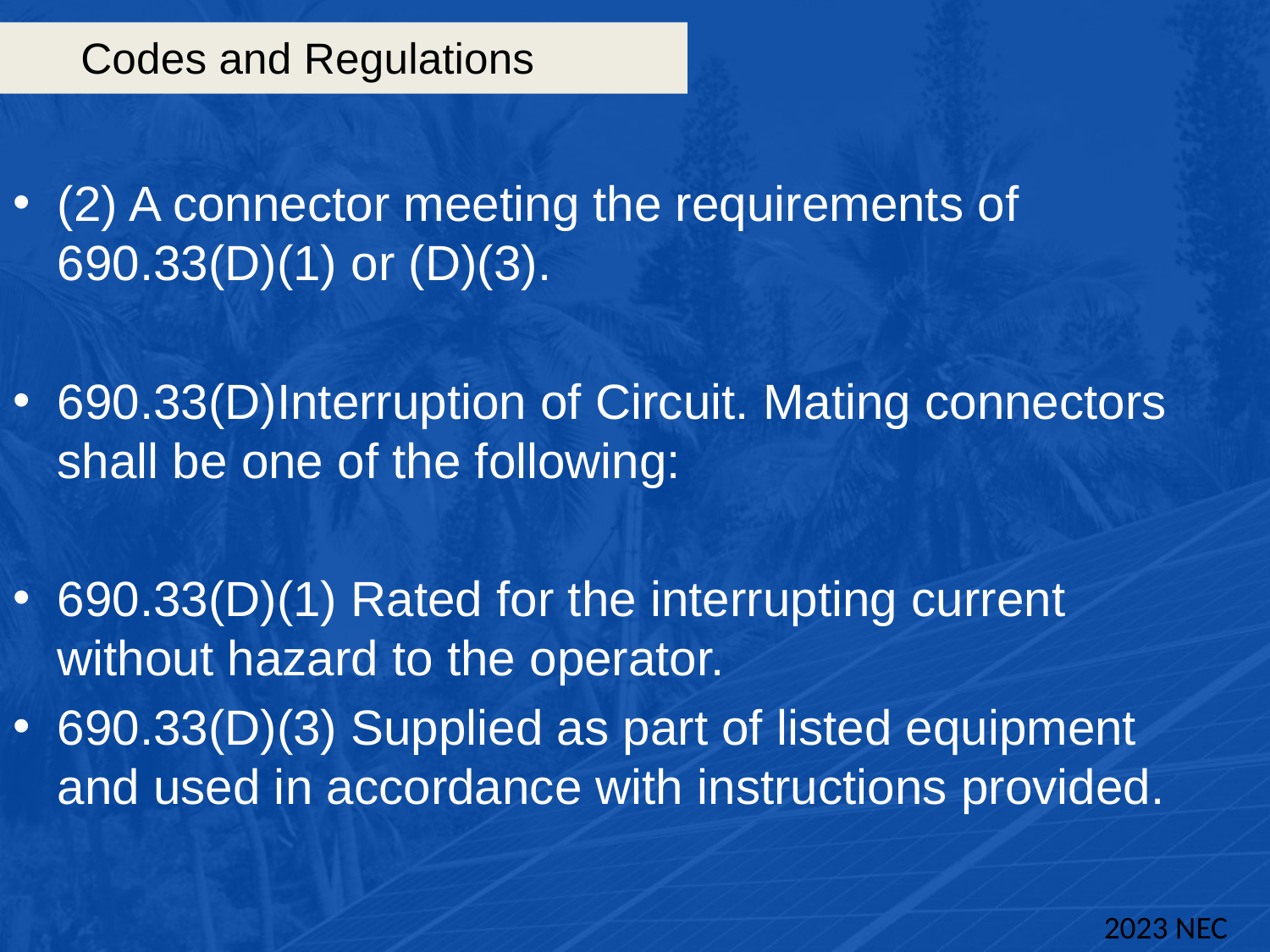

# Codes and Regulations
(2) A connector meeting the requirements of 690.33(D)(1) or (D)(3).

690.33(D)Interruption of Circuit. Mating connectors shall be one of the following:

690.33(D)(1) Rated for the interrupting current without hazard to the operator.
690.33(D)(3) Supplied as part of listed equipment and used in accordance with instructions provided.

2023 NEC